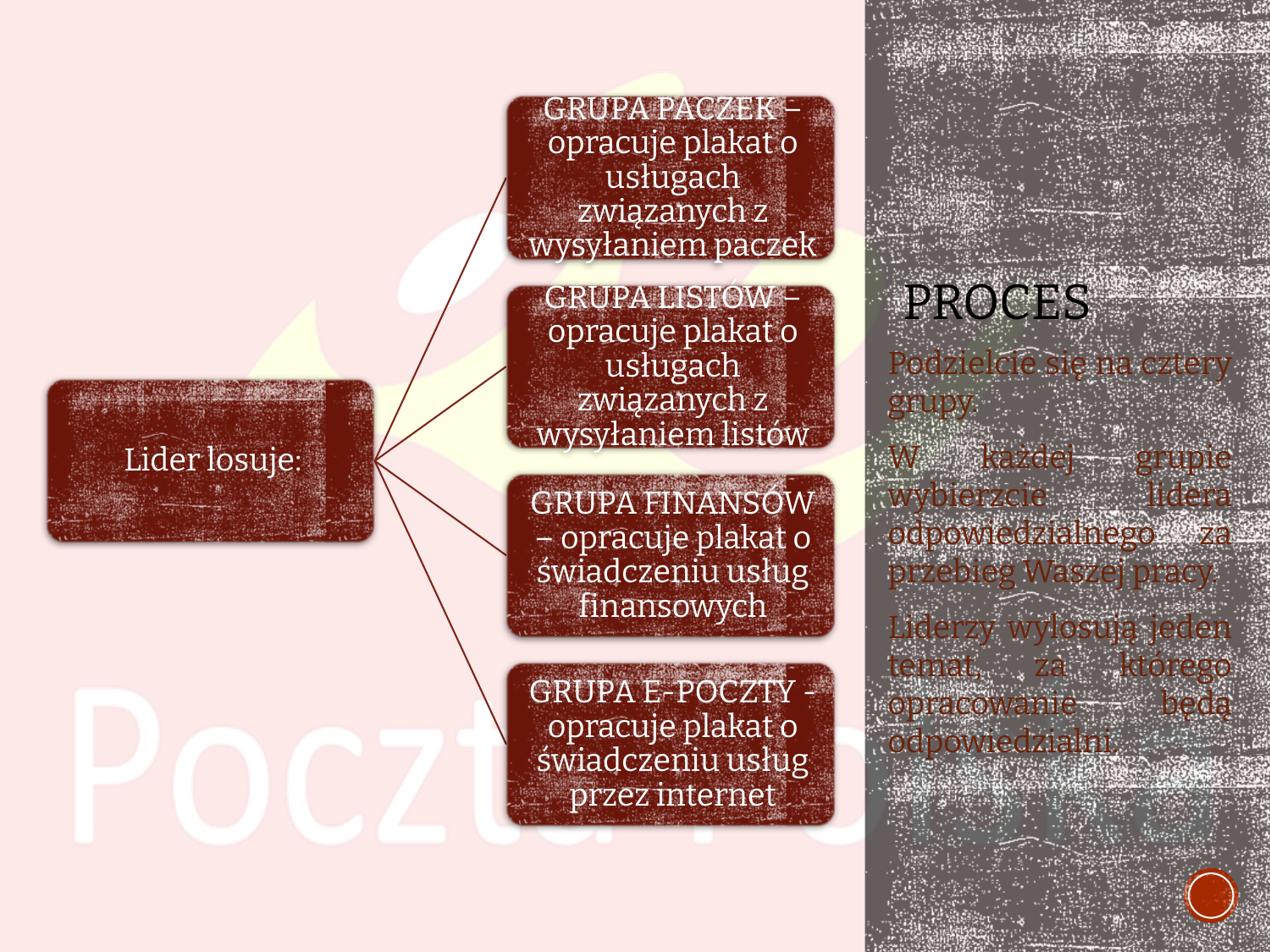

Lider losuje:

GRUPA PACZEK – opracuje plakat o usługach związanych z wysyłaniem paczek

GRUPA LISTÓW – opracuje plakat o usługach związanych z wysyłaniem listów

GRUPA FINANSÓW – opracuje plakat o świadczeniu usług finansowych

GRUPA E-POCZTY - opracuje plakat o świadczeniu usług przez internet
# PROCES
Podzielcie się na cztery grupy.
W każdej grupie wybierzcie lidera odpowiedzialnego za przebieg Waszej pracy.
Liderzy wylosują jeden temat, za którego opracowanie będą odpowiedzialni.